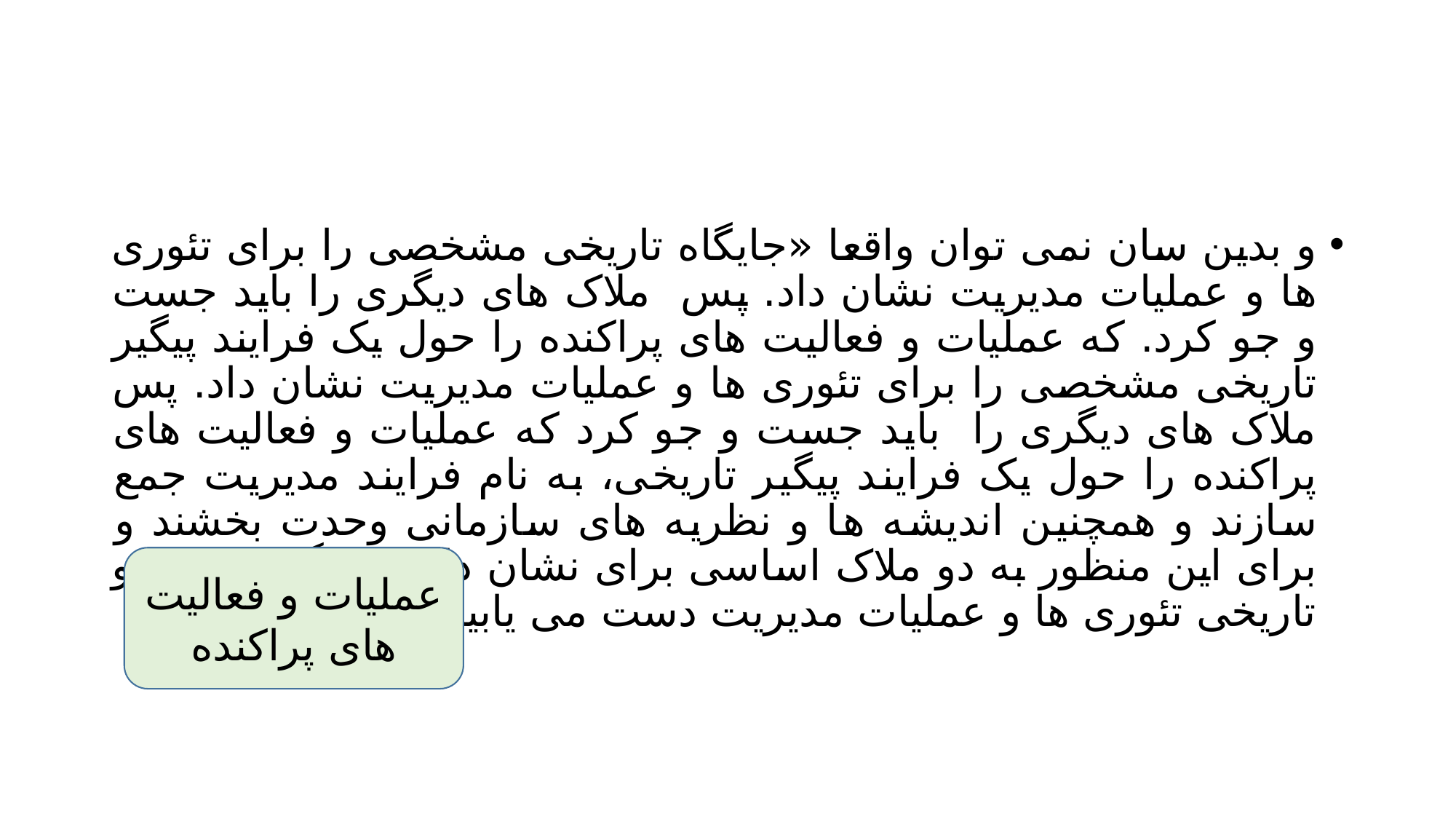

#
و بدین سان نمی توان واقعا «جایگاه تاریخی مشخصی را برای تئوری ها و عملیات مدیریت نشان داد. پس  ملاک های دیگری را باید جست و جو کرد. که عملیات و فعالیت های پراکنده را حول یک فرایند پیگیر تاریخی مشخصی را برای تئوری ها و عملیات مدیریت نشان داد. پس ملاک های دیگری را  باید جست و جو کرد که عملیات و فعالیت های پراکنده را حول یک فرایند پیگیر تاریخی، به نام فرایند مدیریت جمع سازند و همچنین اندیشه ها و نظریه های سازمانی وحدت بخشند و برای این منظور به دو ملاک اساسی برای نشان دادن جایگاه واقعی و تاریخی تئوری ها و عملیات مدیریت دست می یابیم.
عملیات و فعالیت های پراکنده